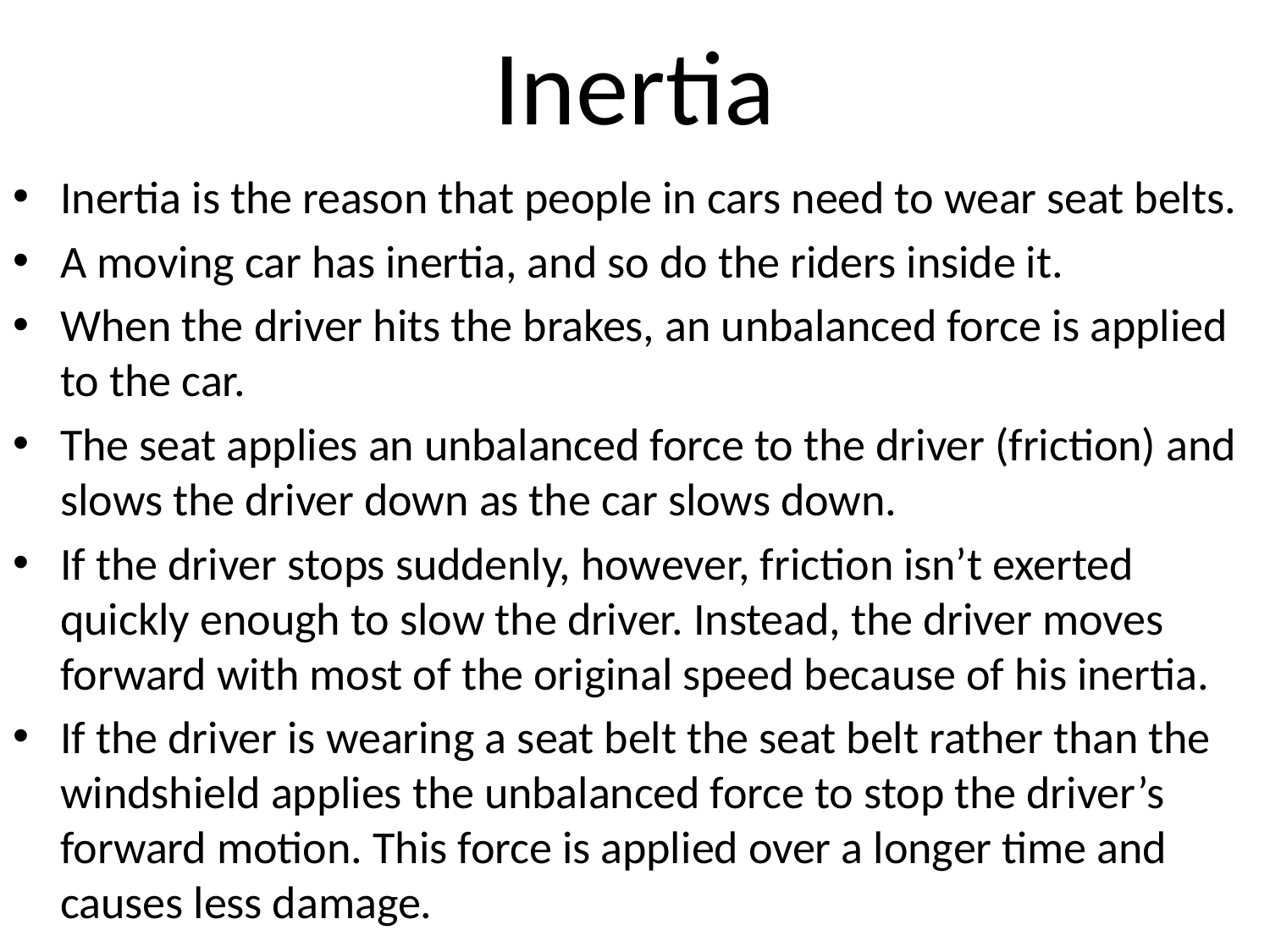

# Inertia
Inertia is the reason that people in cars need to wear seat belts.
A moving car has inertia, and so do the riders inside it.
When the driver hits the brakes, an unbalanced force is applied to the car.
The seat applies an unbalanced force to the driver (friction) and slows the driver down as the car slows down.
If the driver stops suddenly, however, friction isn’t exerted quickly enough to slow the driver. Instead, the driver moves forward with most of the original speed because of his inertia.
If the driver is wearing a seat belt the seat belt rather than the windshield applies the unbalanced force to stop the driver’s forward motion. This force is applied over a longer time and causes less damage.